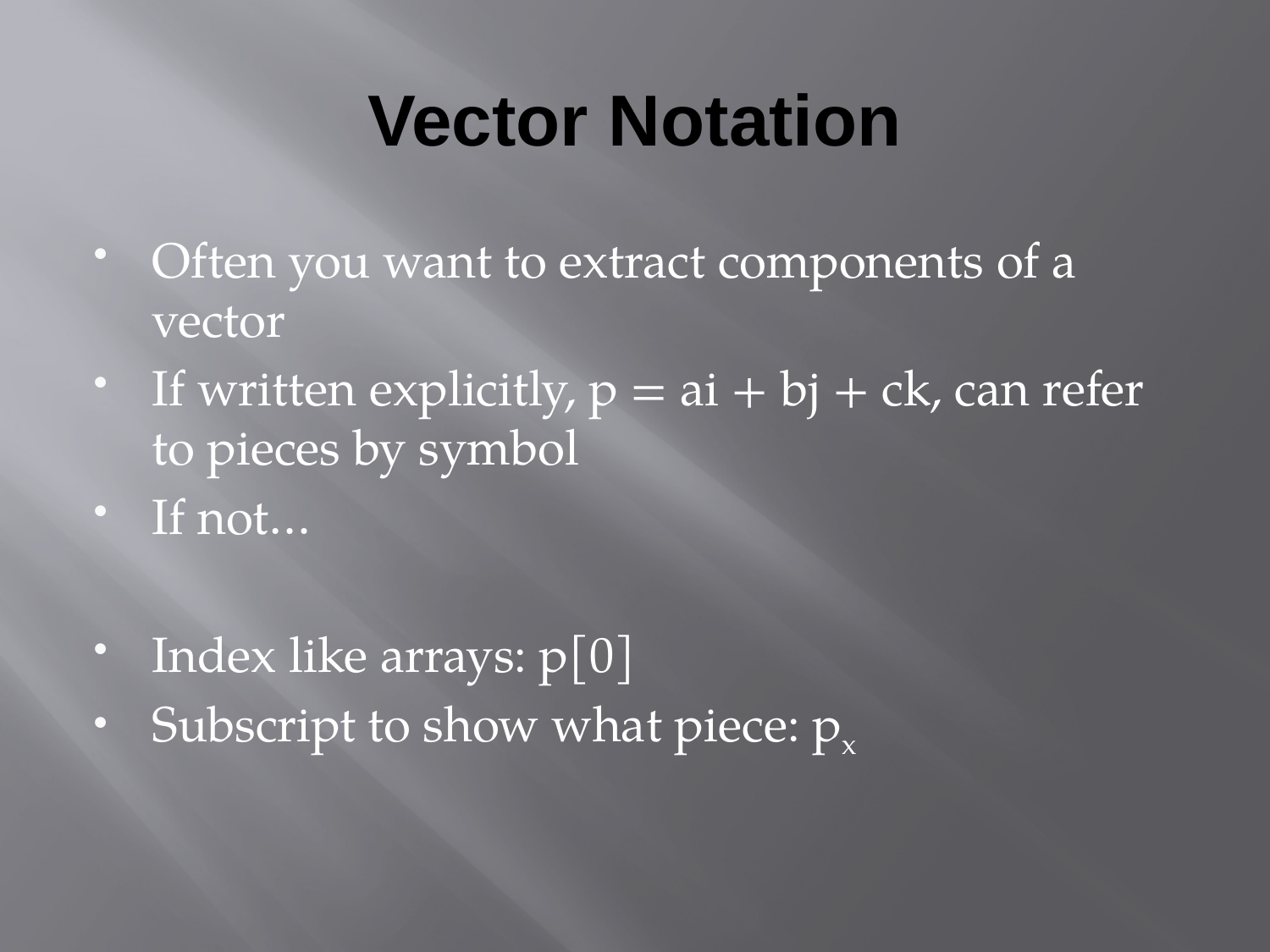

# Vector Notation
Often you want to extract components of a vector
If written explicitly, p = ai + bj + ck, can refer to pieces by symbol
If not…

Index like arrays: p[0]
Subscript to show what piece: px